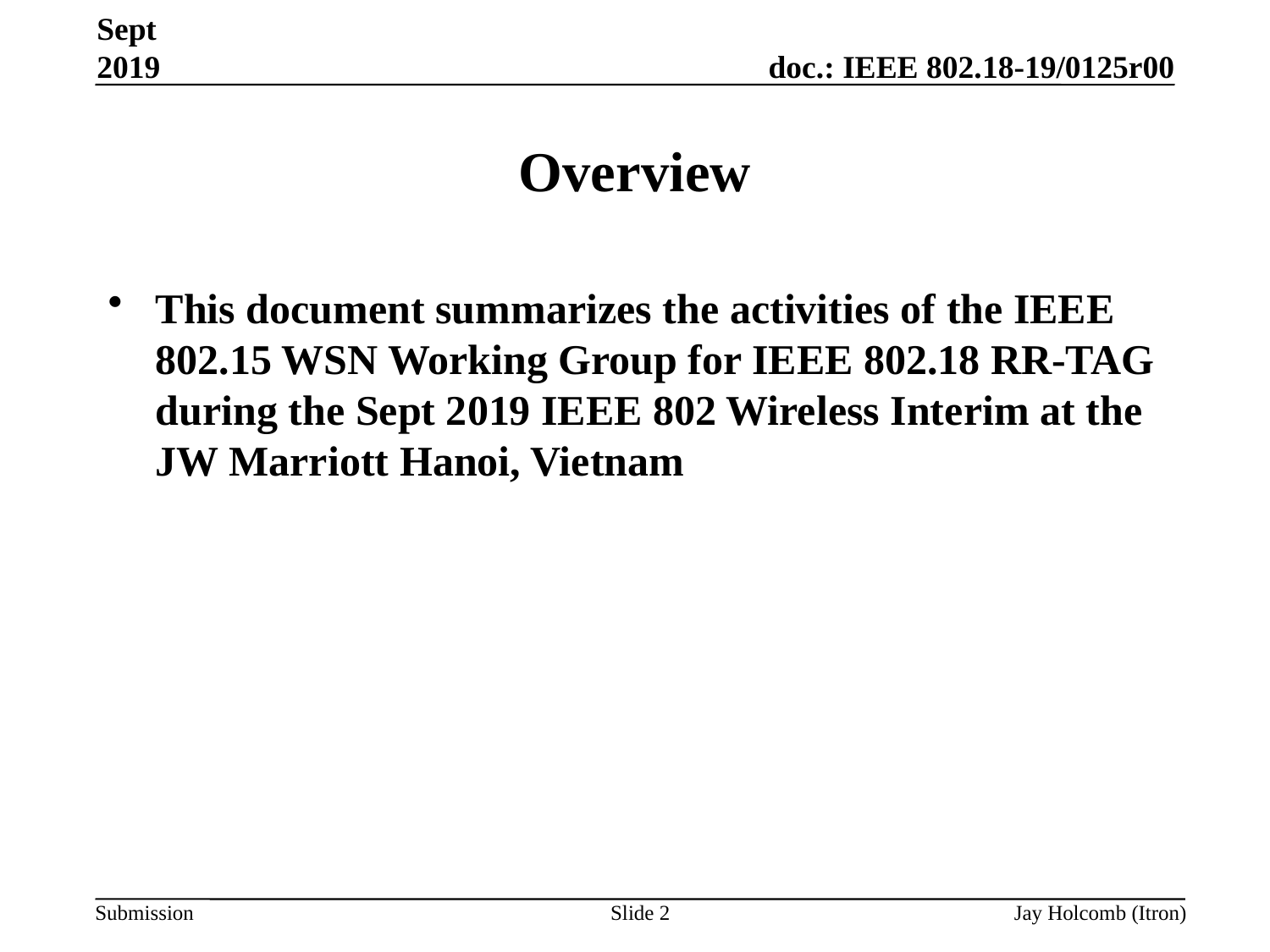

Sept 2019
# Overview
This document summarizes the activities of the IEEE 802.15 WSN Working Group for IEEE 802.18 RR-TAG during the Sept 2019 IEEE 802 Wireless Interim at the JW Marriott Hanoi, Vietnam

Slide 2
Jay Holcomb (Itron)